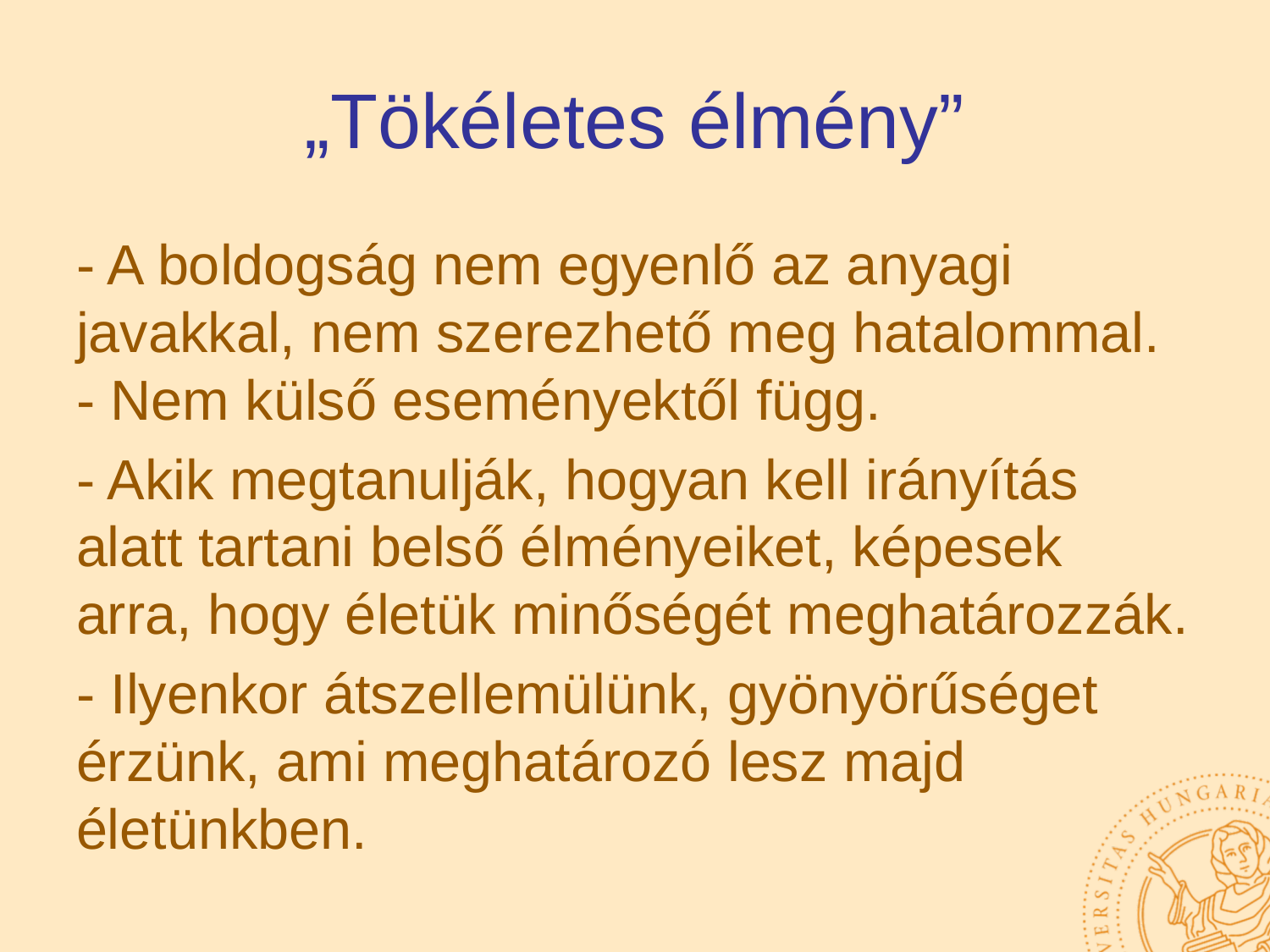

# „Tökéletes élmény”
- A boldogság nem egyenlő az anyagi javakkal, nem szerezhető meg hatalommal. - Nem külső eseményektől függ.
- Akik megtanulják, hogyan kell irányítás alatt tartani belső élményeiket, képesek arra, hogy életük minőségét meghatározzák.
- Ilyenkor átszellemülünk, gyönyörűséget érzünk, ami meghatározó lesz majd életünkben.